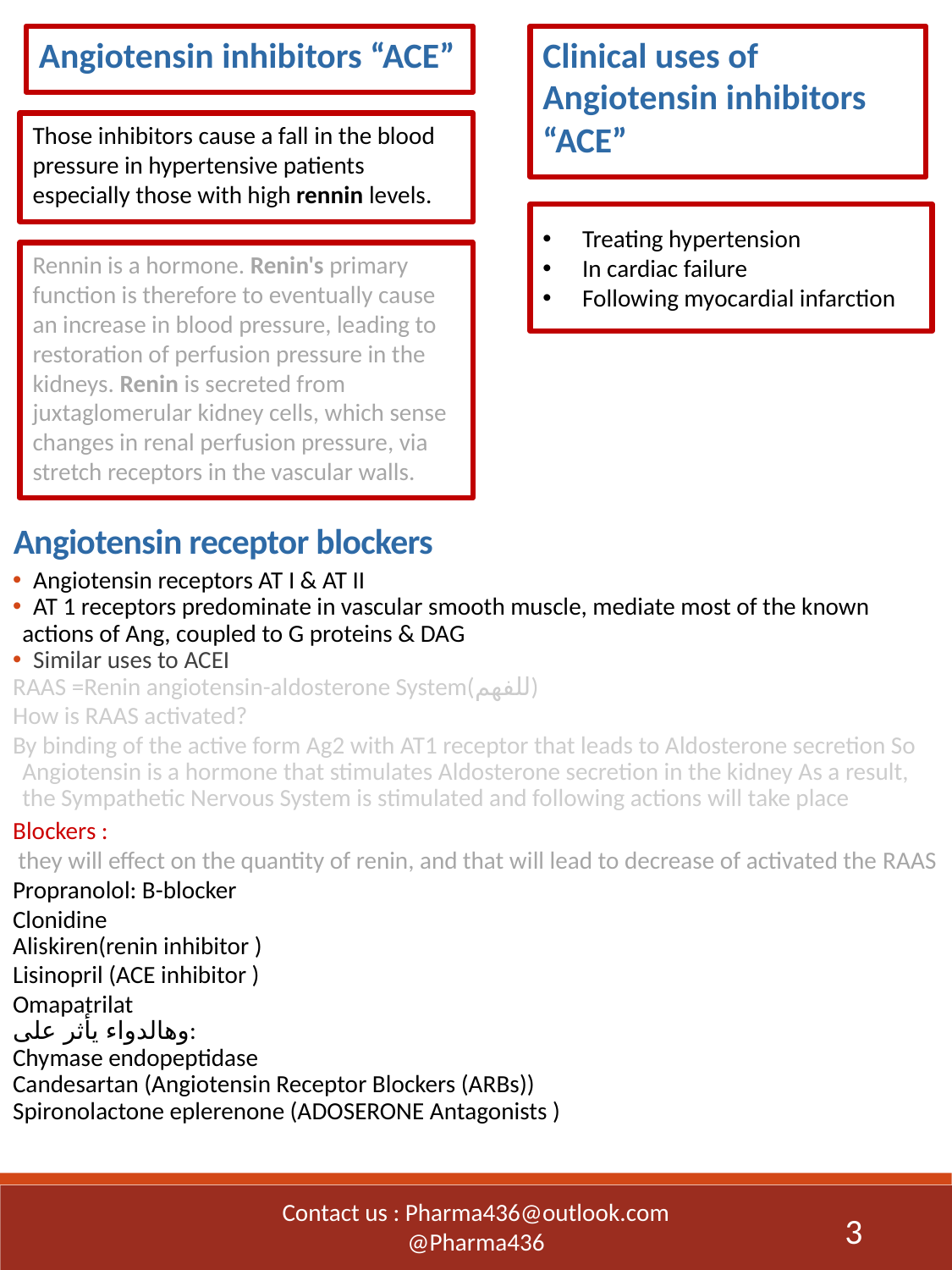

Angiotensin inhibitors “ACE”
Clinical uses of Angiotensin inhibitors “ACE”
Those inhibitors cause a fall in the blood pressure in hypertensive patients especially those with high rennin levels.
Treating hypertension
In cardiac failure
Following myocardial infarction
Rennin is a hormone. Renin's primary function is therefore to eventually cause an increase in blood pressure, leading to restoration of perfusion pressure in the kidneys. Renin is secreted from juxtaglomerular kidney cells, which sense changes in renal perfusion pressure, via stretch receptors in the vascular walls.
Angiotensin receptor blockers
  Angiotensin receptors AT I & AT II
  AT 1 receptors predominate in vascular smooth muscle, mediate most of the known   actions of Ang, coupled to G proteins & DAG
  Similar uses to ACEI
RAAS =Renin angiotensin-aldosterone System(للفهم)
How is RAAS activated?
By binding of the active form Ag2 with AT1 receptor that leads to Aldosterone secretion So Angiotensin is a hormone that stimulates Aldosterone secretion in the kidney As a result, the Sympathetic Nervous System is stimulated and following actions will take place
Blockers :
 they will effect on the quantity of renin, and that will lead to decrease of activated the RAAS
Propranolol: B-blocker
Clonidine
Aliskiren(renin inhibitor )
Lisinopril (ACE inhibitor )
Omapatrilat
وهالدواء يأثر على:
Chymase endopeptidase
Candesartan (Angiotensin Receptor Blockers (ARBs))
Spironolactone eplerenone (ADOSERONE Antagonists )

Contact us : Pharma436@outlook.com
@Pharma436
3